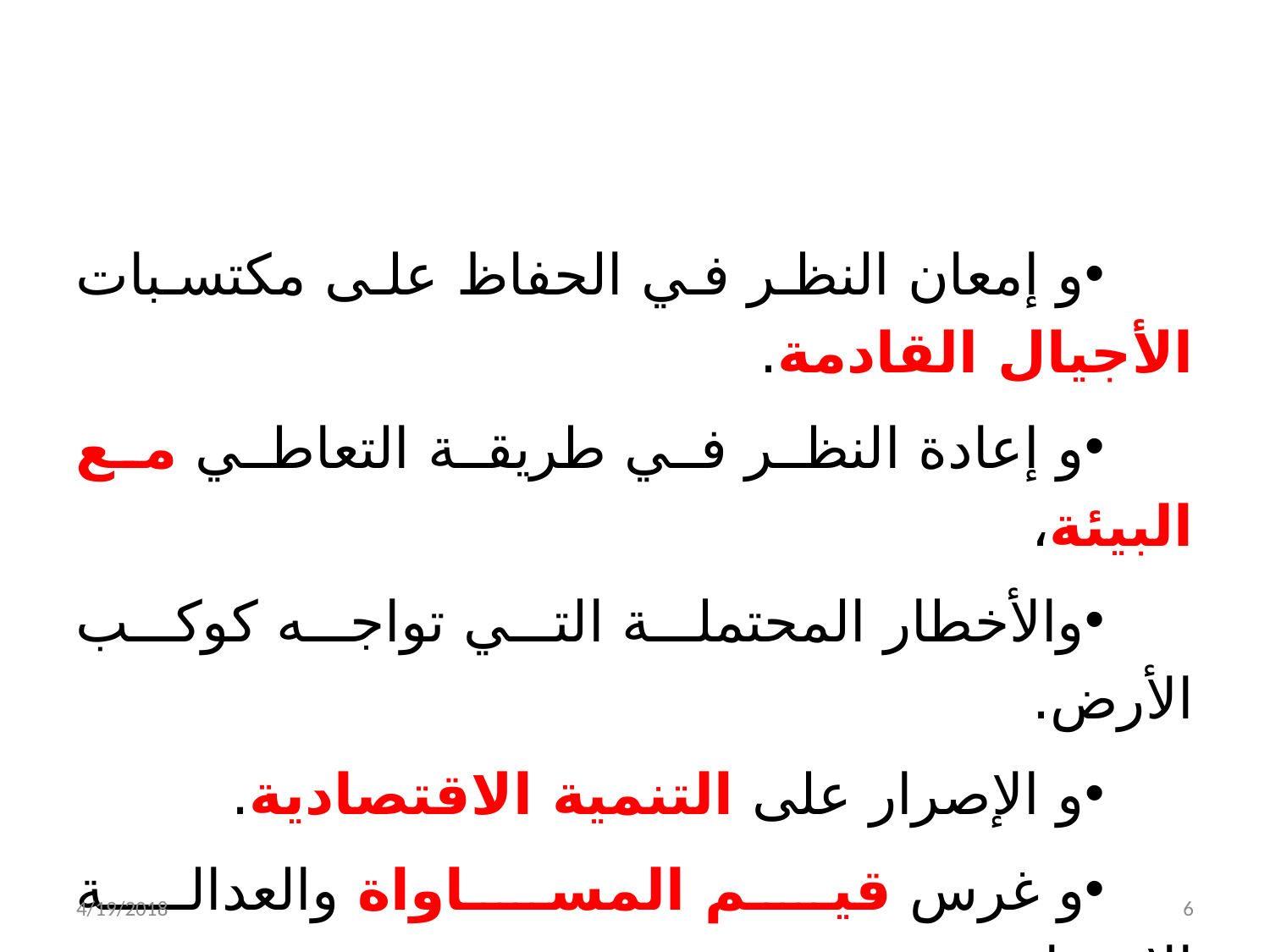

#
و إمعان النظر في الحفاظ على مكتسبات الأجيال القادمة.
و إعادة النظر في طريقة التعاطي مع البيئة،
والأخطار المحتملة التي تواجه كوكب الأرض.
و الإصرار على التنمية الاقتصادية.
و غرس قيم المساواة والعدالة الاجتماعية.

4/19/2018
6